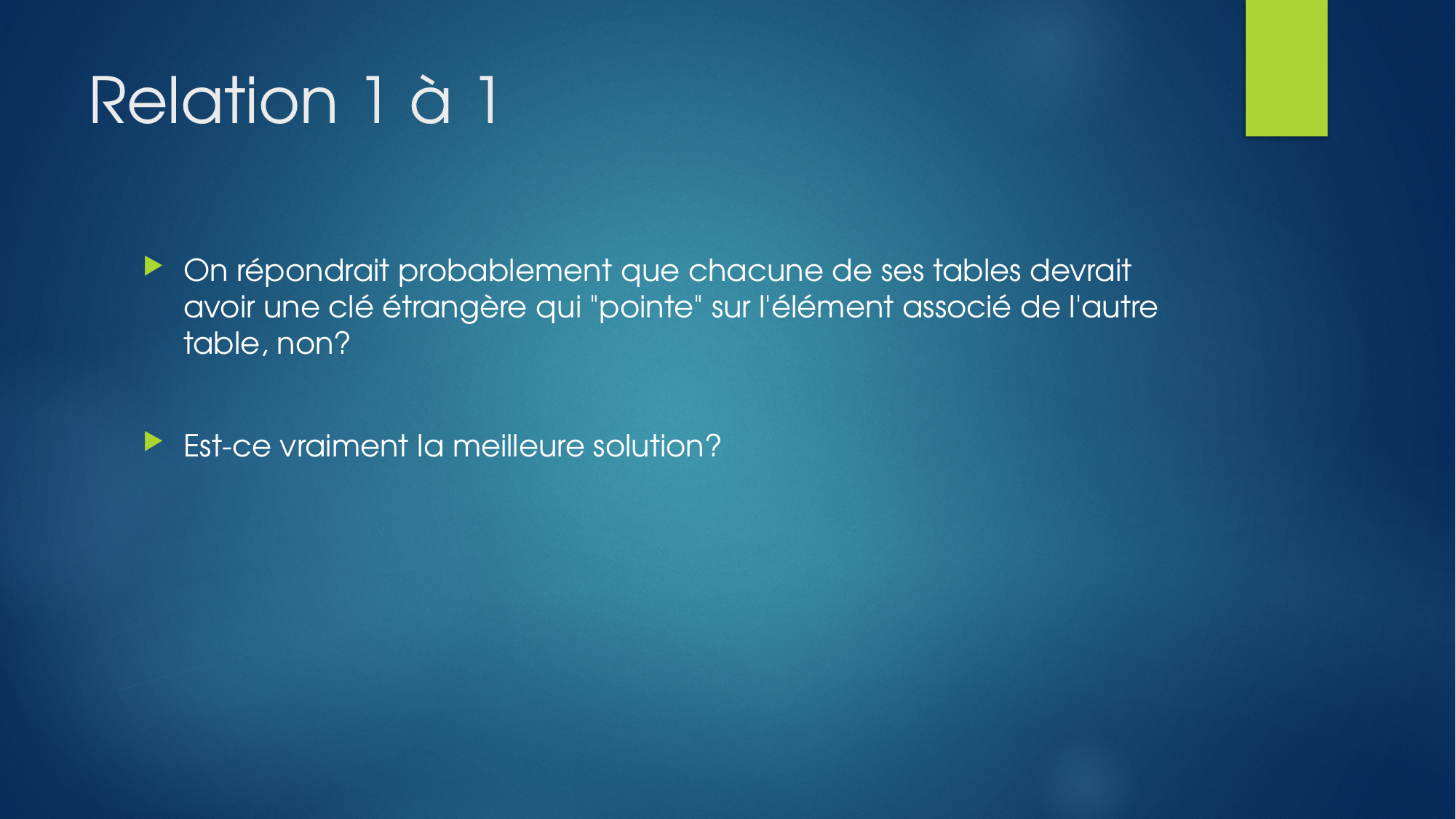

# Relation 1 à 1
On répondrait probablement que chacune de ses tables devrait avoir une clé étrangère qui "pointe" sur l'élément associé de l'autre table, non?

Est-ce vraiment la meilleure solution?